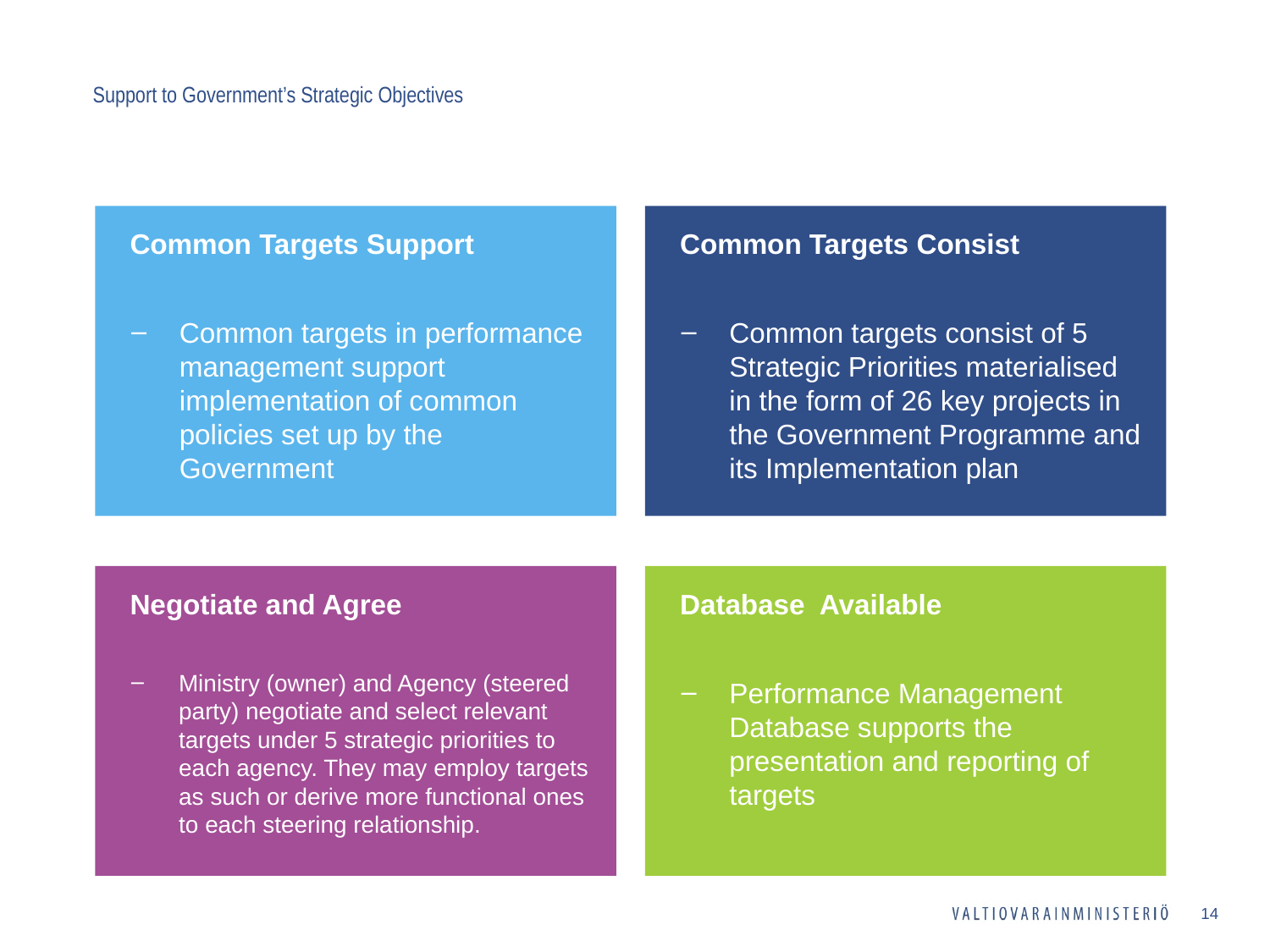

# Support to Government’s Strategic Objectives
Common Targets Support

Common targets in performance management support implementation of common policies set up by the Government

Common Targets Consist

Common targets consist of 5 Strategic Priorities materialised in the form of 26 key projects in the Government Programme and its Implementation plan

Ministry (owner) and Agency (steered  party) negotiate and select relevant targets under 5 strategic priorities to each agency. They may employ targets as such or derive more functional ones to each steering relationship.

Performance Management Database supports the presentation and reporting of targets

Negotiate and Agree

Database  Available

14